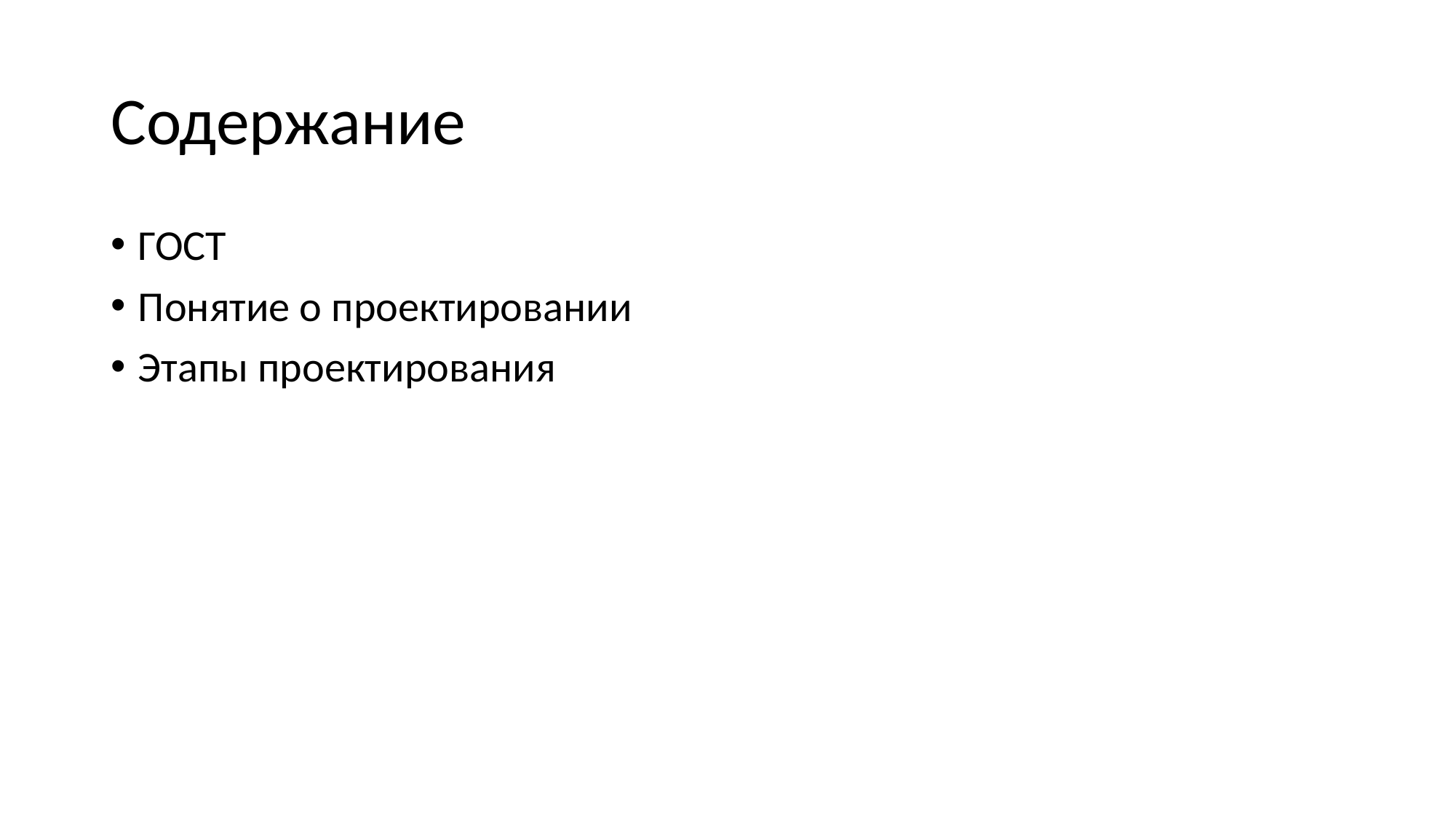

# Содержание
ГОСТ
Понятие о проектировании
Этапы проектирования